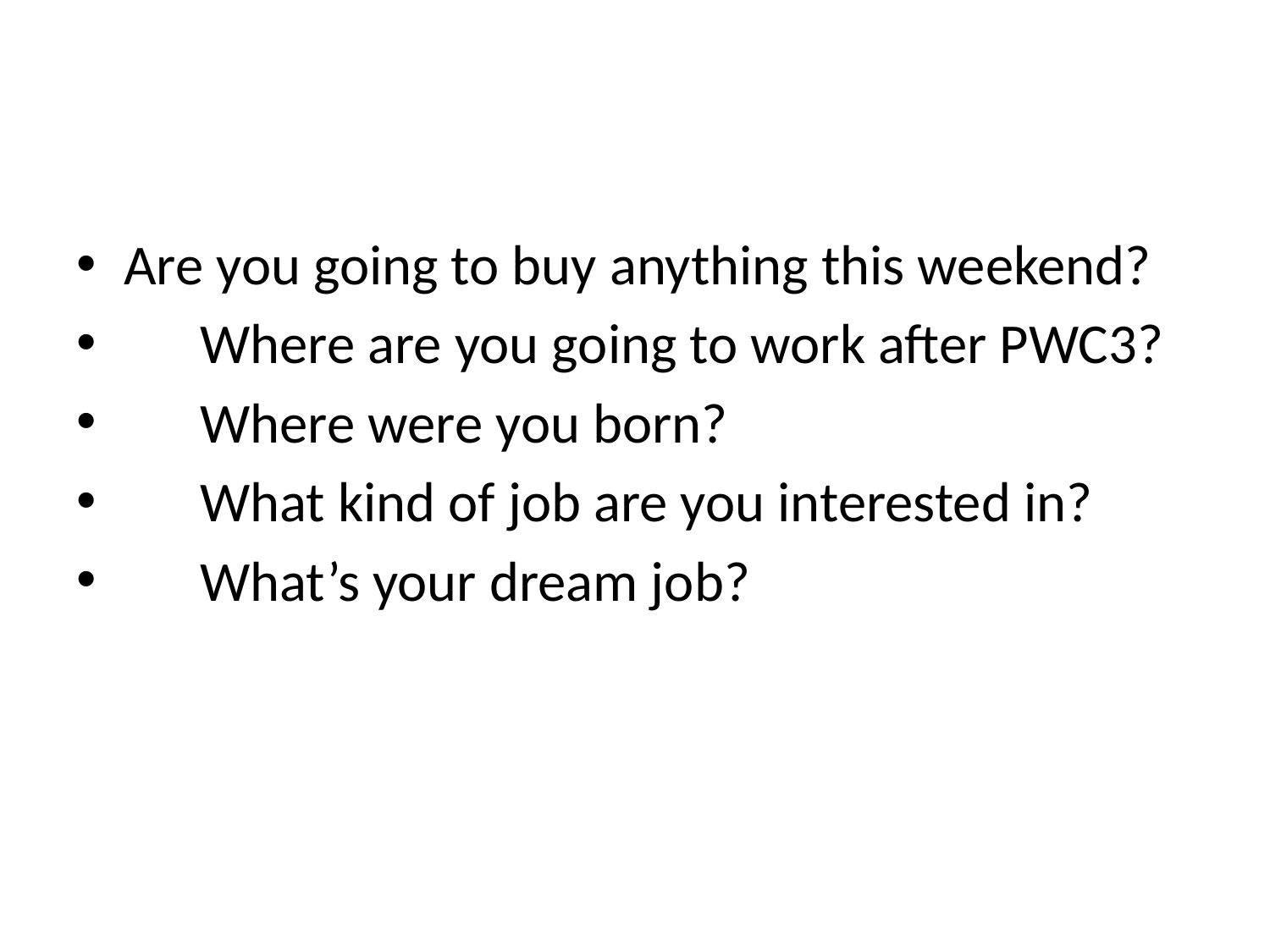

#
Are you going to buy anything this weekend?
      Where are you going to work after PWC3?
      Where were you born?
      What kind of job are you interested in?
      What’s your dream job?